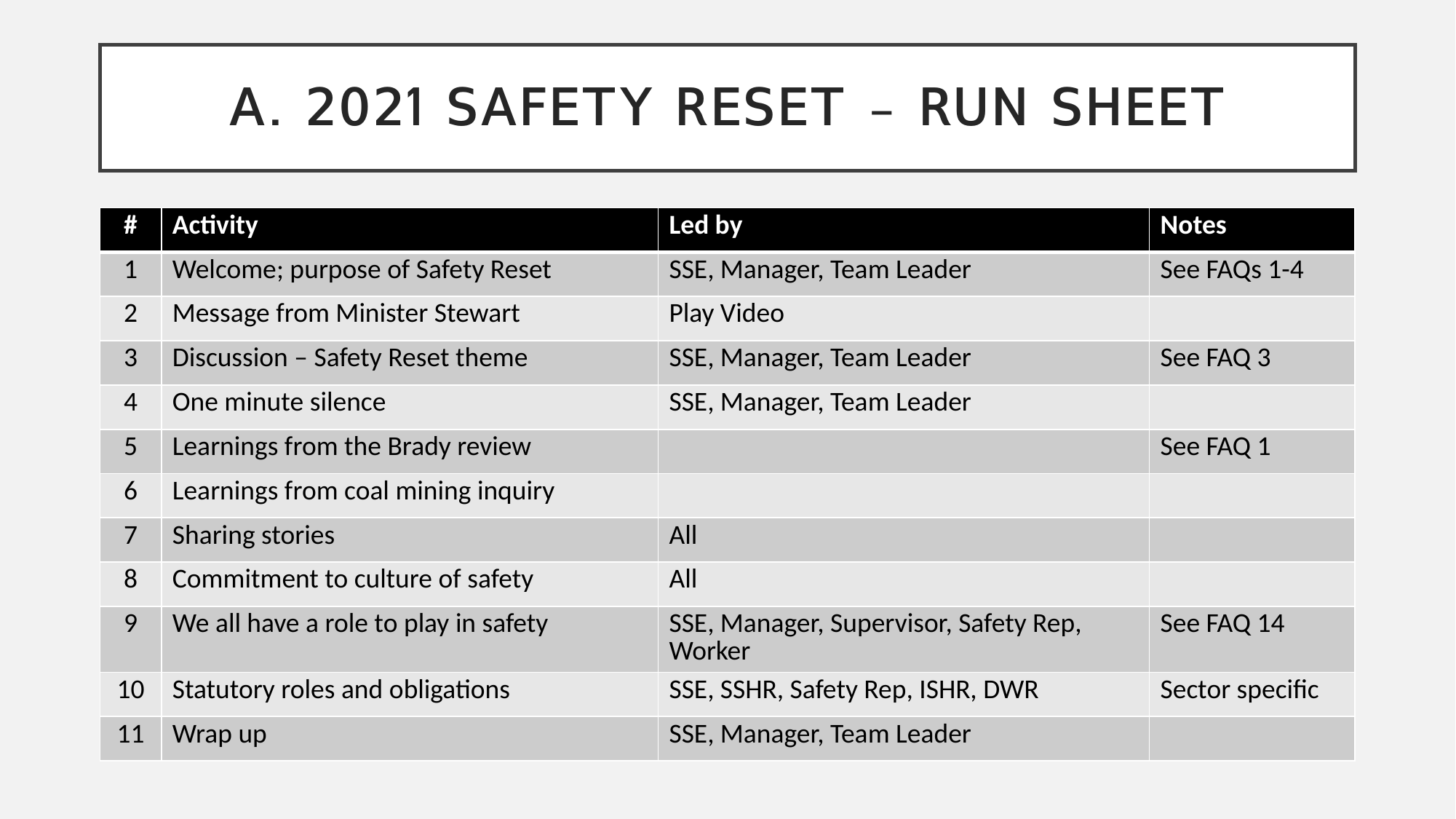

# A. 2021 Safety Reset – Run Sheet
| # | Activity | Led by | Notes |
| --- | --- | --- | --- |
| 1 | Welcome; purpose of Safety Reset | SSE, Manager, Team Leader | See FAQs 1-4 |
| 2 | Message from Minister Stewart | Play Video |  |
| 3 | Discussion – Safety Reset theme | SSE, Manager, Team Leader | See FAQ 3 |
| 4 | One minute silence | SSE, Manager, Team Leader |  |
| 5 | Learnings from the Brady review |  | See FAQ 1 |
| 6 | Learnings from coal mining inquiry |  |  |
| 7 | Sharing stories | All |  |
| 8 | Commitment to culture of safety | All |  |
| 9 | We all have a role to play in safety | SSE, Manager, Supervisor, Safety Rep, Worker | See FAQ 14 |
| 10 | Statutory roles and obligations | SSE, SSHR, Safety Rep, ISHR, DWR | Sector specific |
| 11 | Wrap up | SSE, Manager, Team Leader |  |